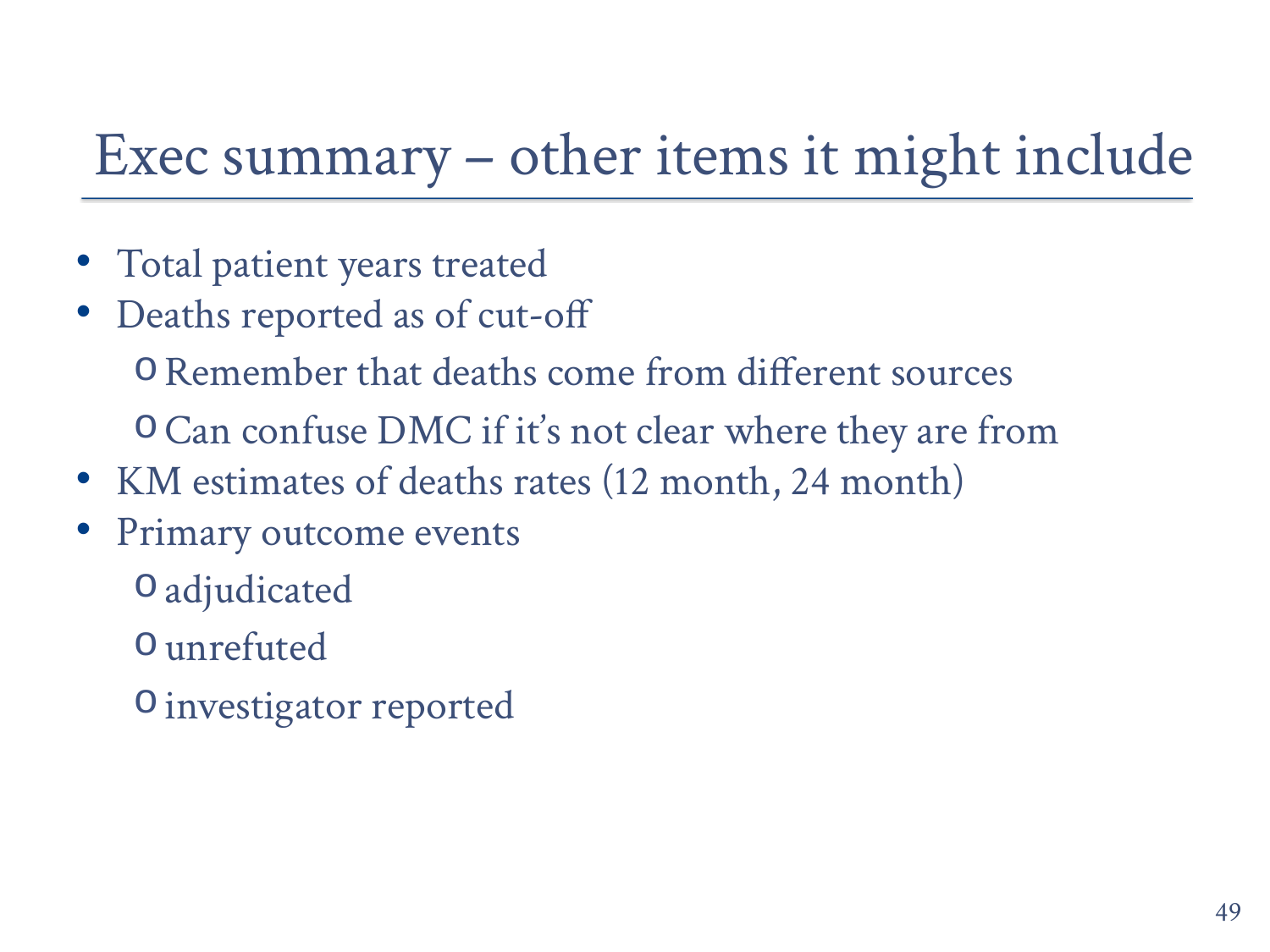

# Exec summary – other items it might include
Total patient years treated
Deaths reported as of cut-off
Remember that deaths come from different sources
Can confuse DMC if it’s not clear where they are from
KM estimates of deaths rates (12 month, 24 month)
Primary outcome events
adjudicated
unrefuted
investigator reported

49